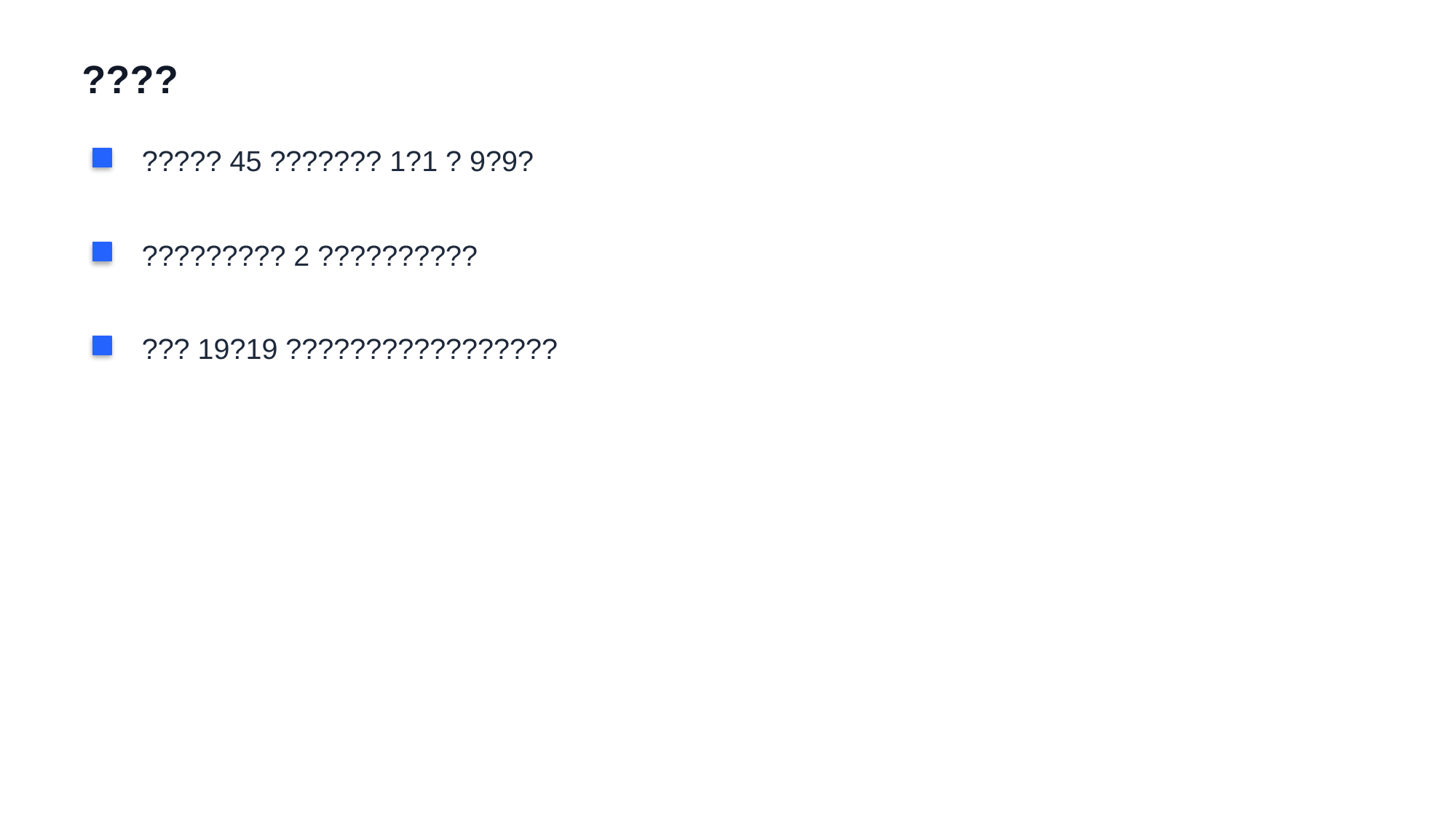

????
????? 45 ??????? 1?1 ? 9?9?

????????? 2 ??????????

??? 19?19 ?????????????????